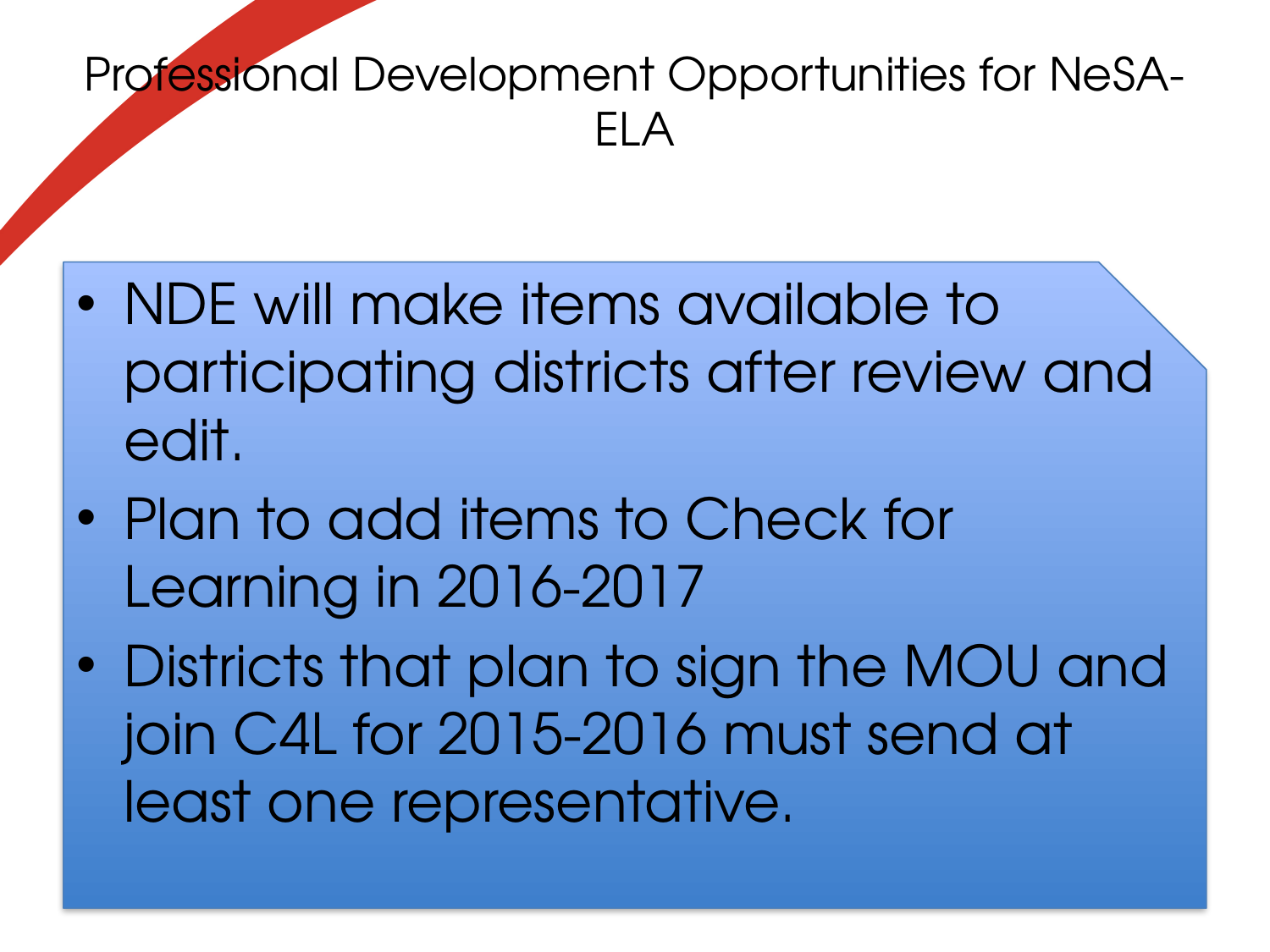

# Professional Development Opportunities for NeSA-ELA

NDE will make items available to participating districts after review and edit.
Plan to add items to Check for Learning in 2016-2017
Districts that plan to sign the MOU and join C4L for 2015-2016 must send at least one representative.